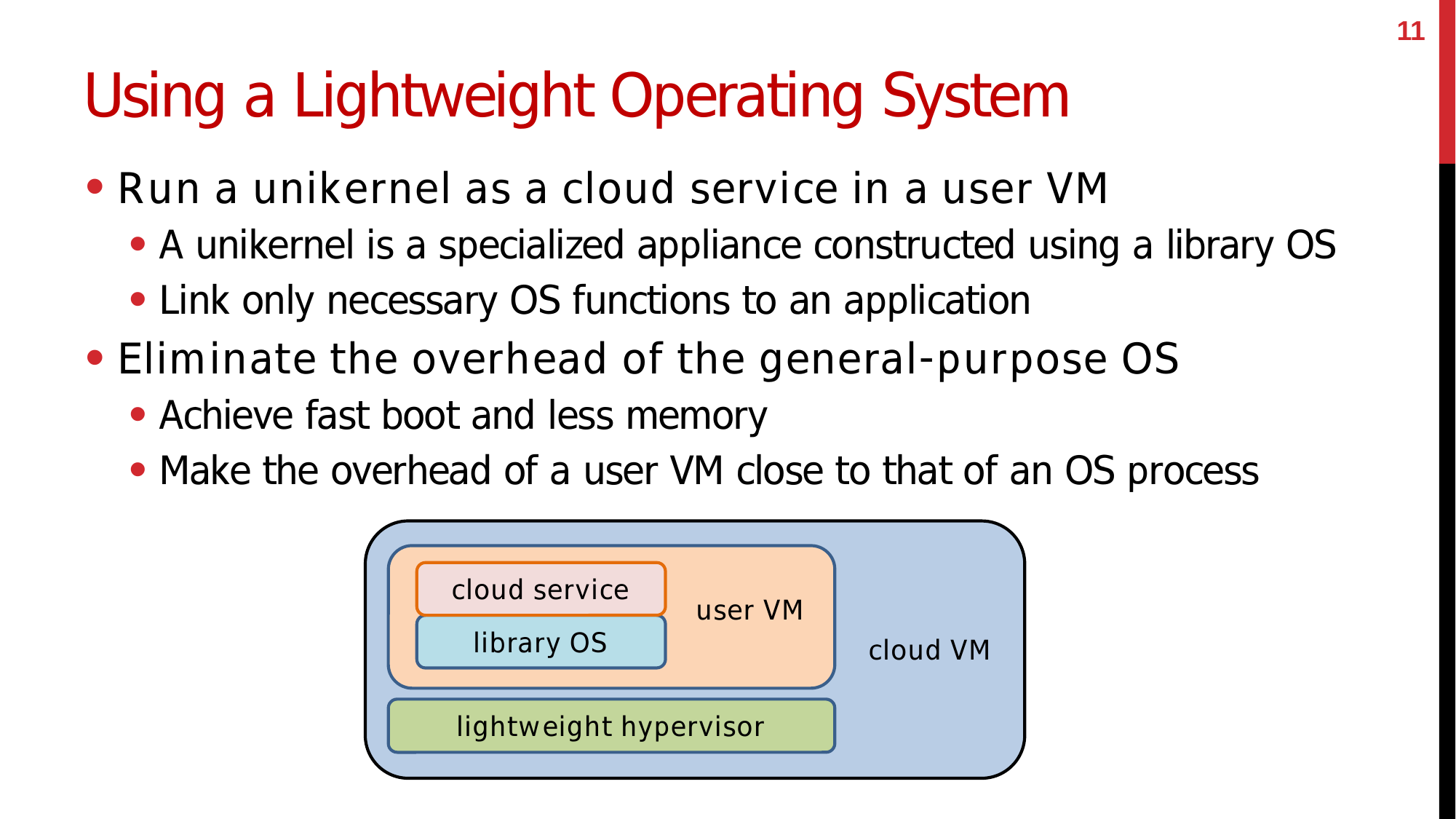

11
# Using a Lightweight Operating System
Run a unikernel as a cloud service in a user VM
A unikernel is a specialized appliance constructed using a library OS
Link only necessary OS functions to an application
Eliminate the overhead of the general-purpose OS
Achieve fast boot and less memory
Make the overhead of a user VM close to that of an OS process

cloud service
user VM
library OS
cloud VM
lightweight hypervisor